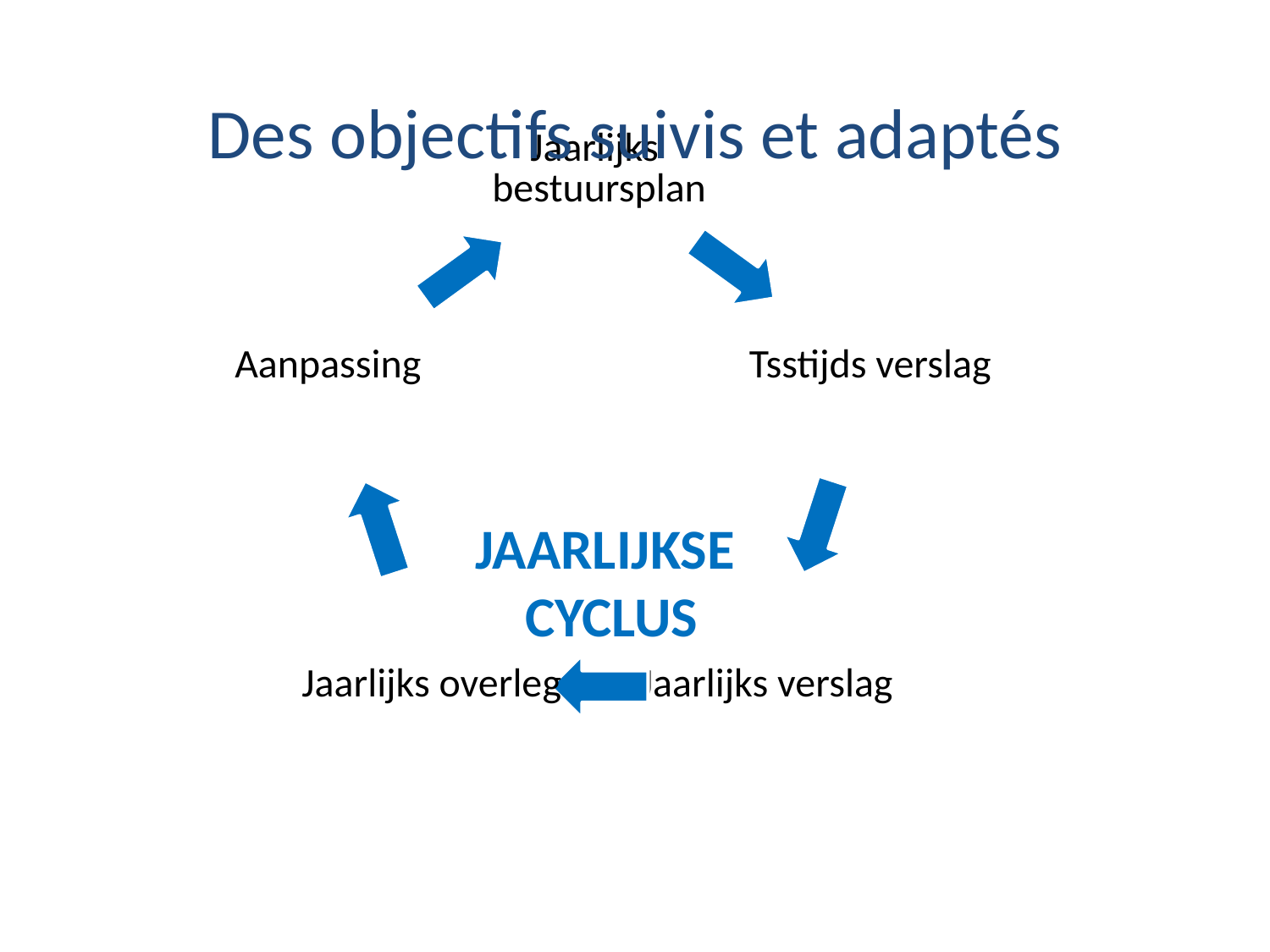

# Des objectifs suivis et adaptés
Jaarlijks  bestuursplan
Tsstijds verslag
Jaarlijks verslag
Jaarlijks overleg
Aanpassing
Jaarlijkse
 cyclus